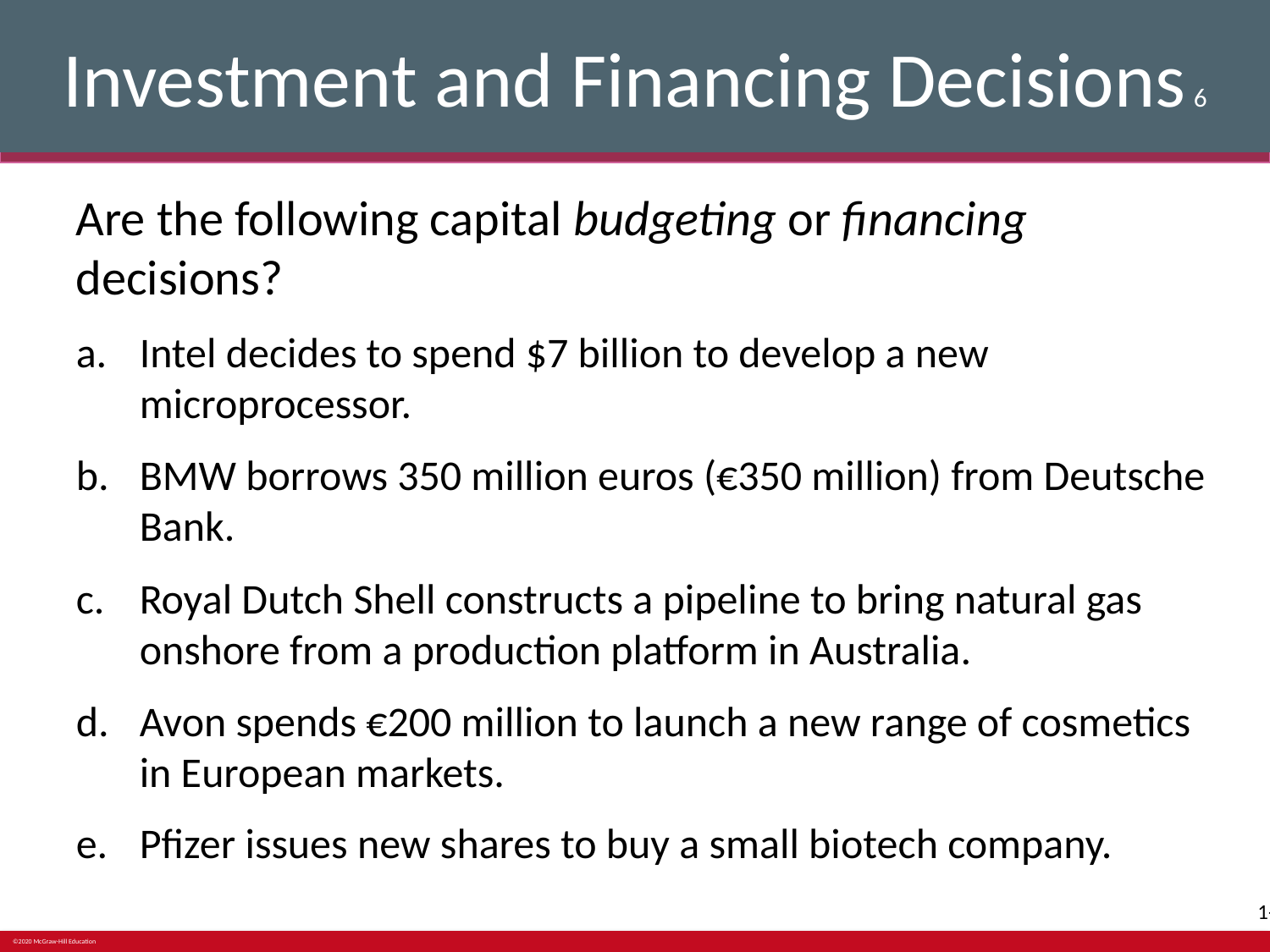

# Investment and Financing Decisions 6
Are the following capital budgeting or financing decisions?
Intel decides to spend $7 billion to develop a new microprocessor.
BMW borrows 350 million euros (€350 million) from Deutsche Bank.
Royal Dutch Shell constructs a pipeline to bring natural gas onshore from a production platform in Australia.
Avon spends €200 million to launch a new range of cosmetics in European markets.
Pfizer issues new shares to buy a small biotech company.